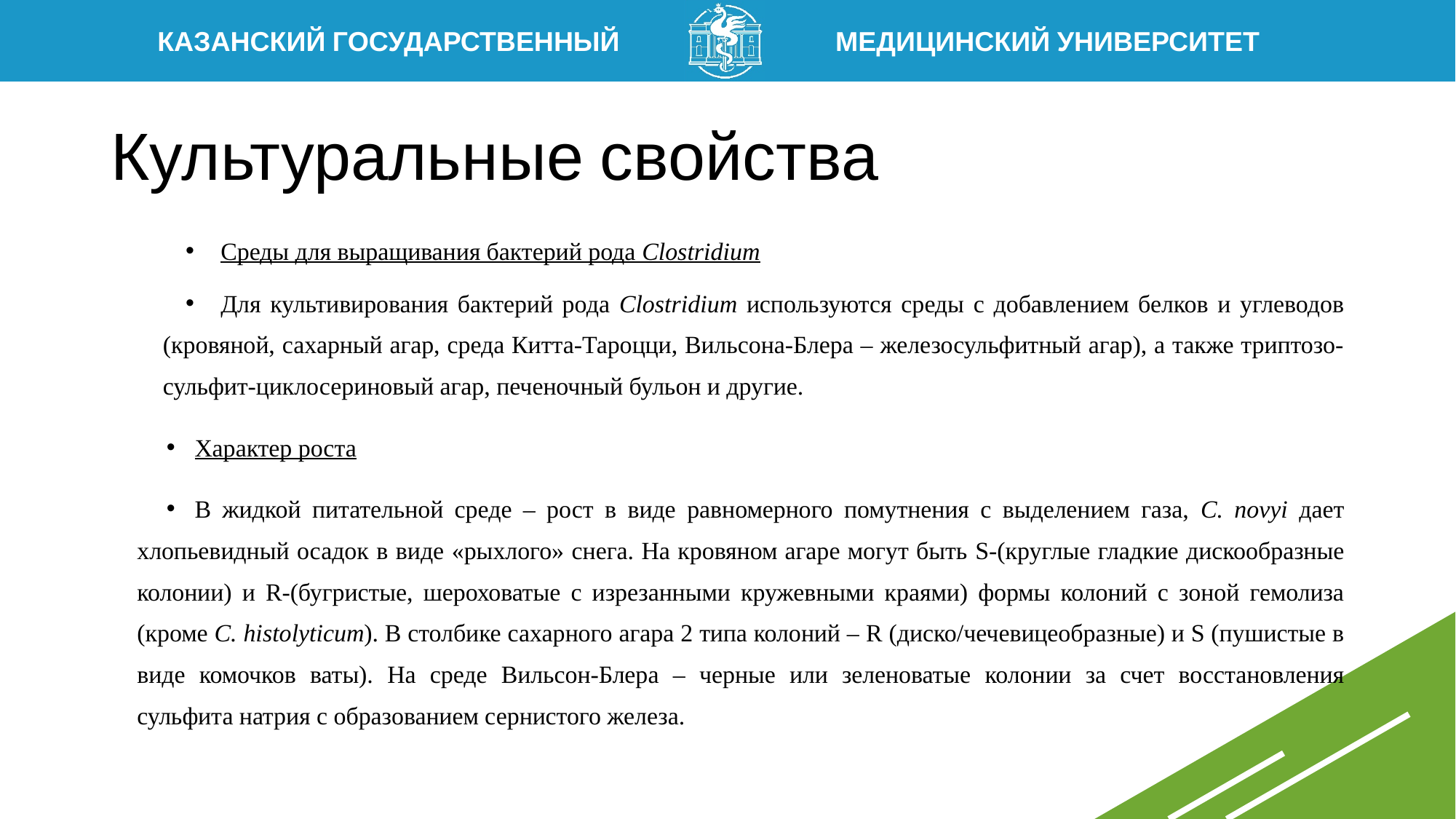

# Культуральные свойства
Среды для выращивания бактерий рода Clostridium
Для культивирования бактерий рода Clostridium используются среды с добавлением белков и углеводов (кровяной, сахарный агар, среда Китта-Тароцци, Вильсона-Блера – железосульфитный агар), а также триптозо-сульфит-циклосериновый агар, печеночный бульон и другие.
Характер роста
В жидкой питательной среде – рост в виде равномерного помутнения с выделением газа, C. novyi дает хлопьевидный осадок в виде «рыхлого» снега. На кровяном агаре могут быть S-(круглые гладкие дискообразные колонии) и R-(бугристые, шероховатые с изрезанными кружевными краями) формы колоний с зоной гемолиза (кроме C. histolyticum). В столбике сахарного агара 2 типа колоний – R (диско/чечевицеобразные) и S (пушистые в виде комочков ваты). На среде Вильсон-Блера – черные или зеленоватые колонии за счет восстановления сульфита натрия с образованием сернистого железа.